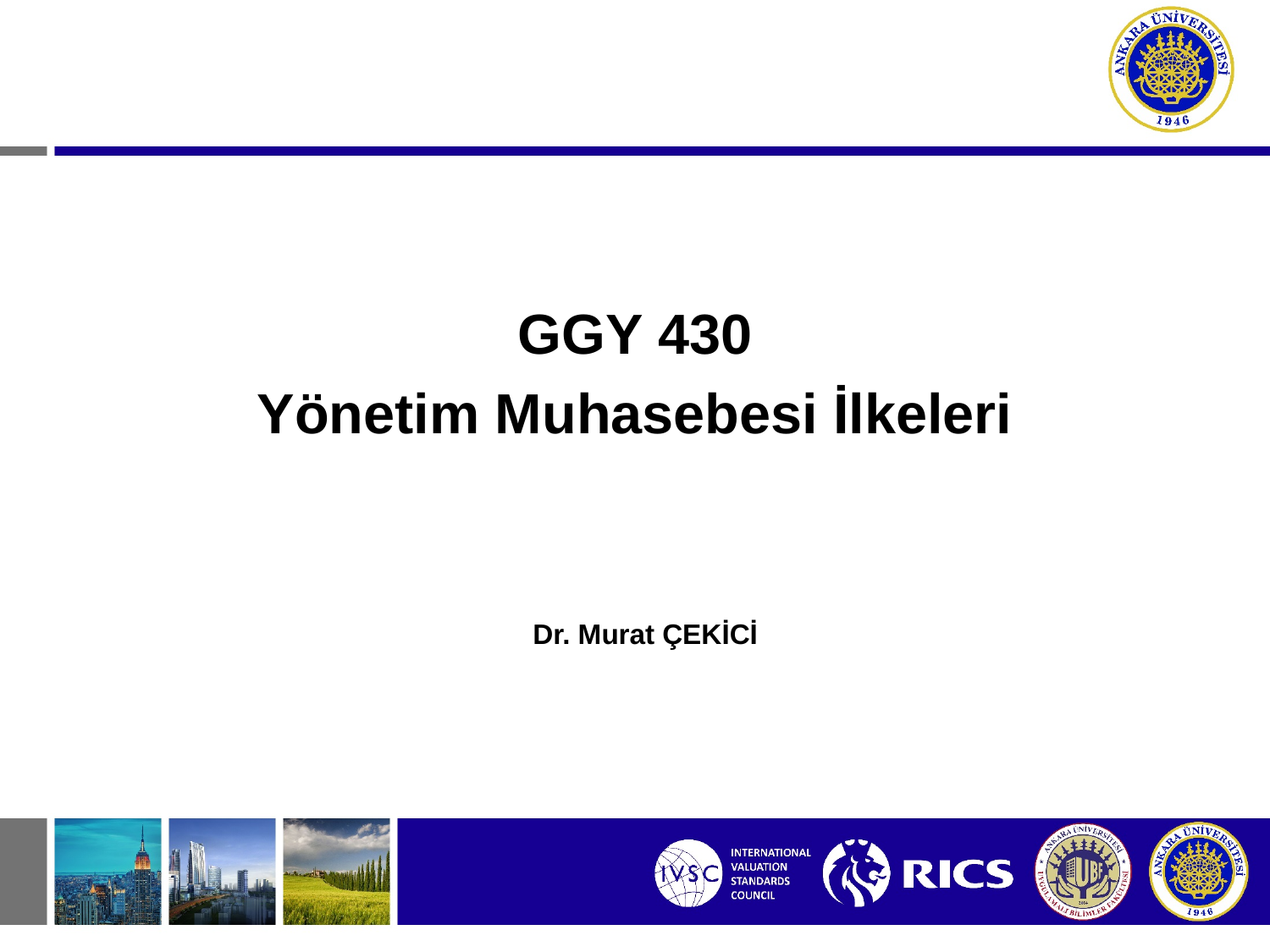

GGY 430
Yönetim Muhasebesi İlkeleri

Dr. Murat ÇEKİCİ